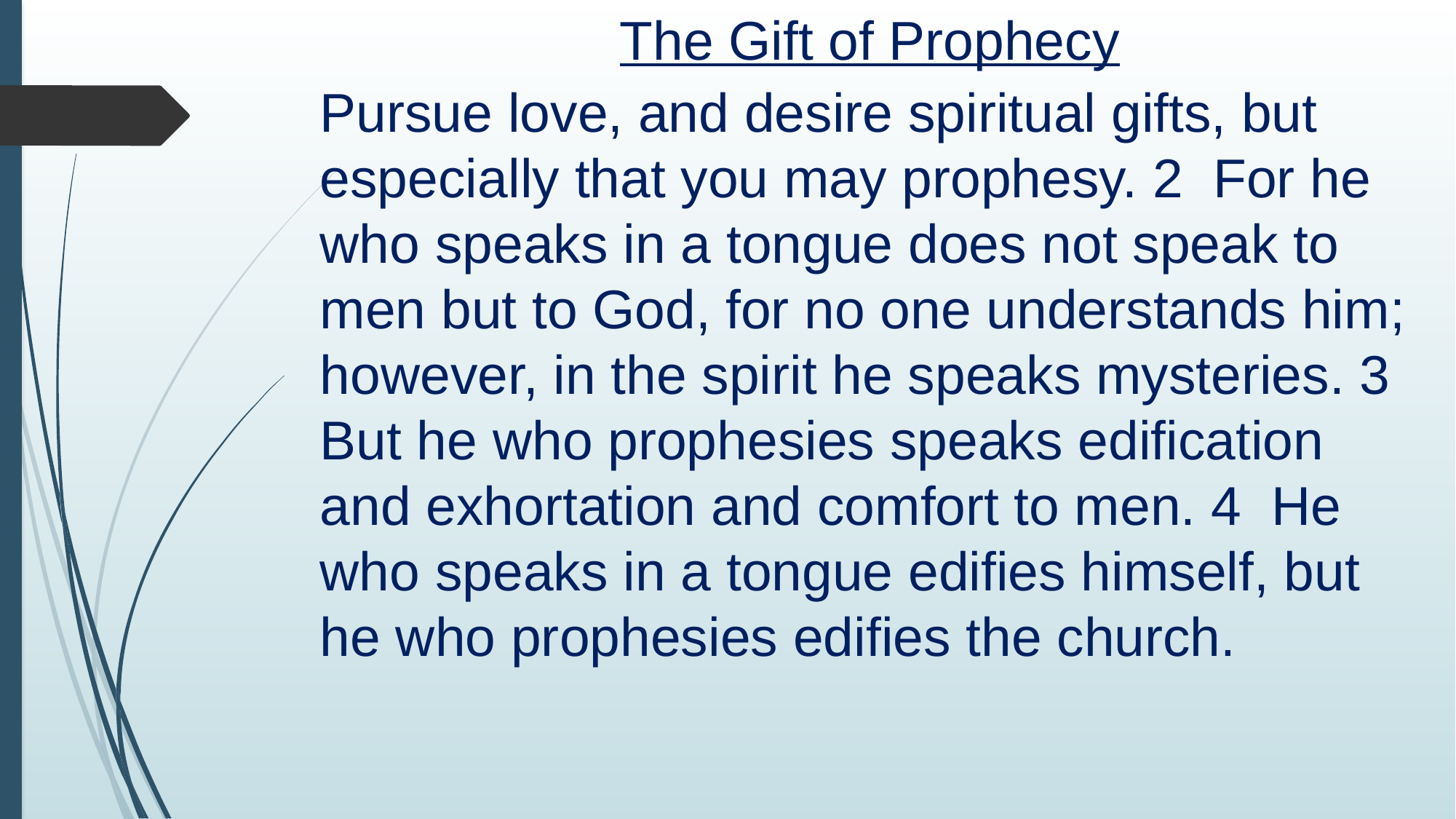

# The Gift of Prophecy
Pursue love, and desire spiritual gifts, but especially that you may prophesy. 2  For he who speaks in a tongue does not speak to men but to God, for no one understands him; however, in the spirit he speaks mysteries. 3  But he who prophesies speaks edification and exhortation and comfort to men. 4  He who speaks in a tongue edifies himself, but he who prophesies edifies the church.